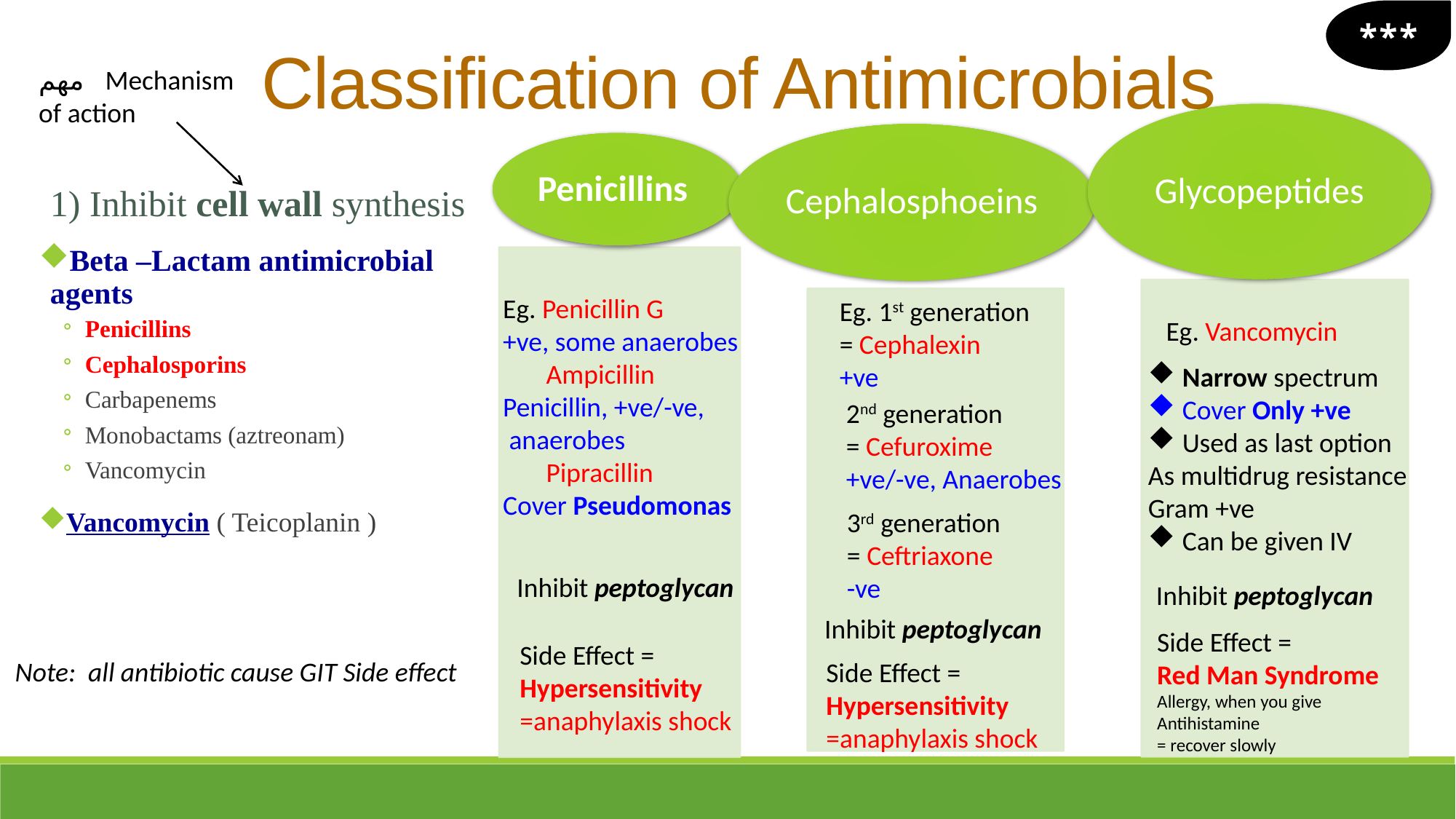

***
Penicillins
Cephalosphoeins
Glycopeptides
  Classification of Antimicrobials
مهم   Mechanism
of action
1) Inhibit cell wall synthesis
Beta –Lactam antimicrobial agents
Penicillins
Cephalosporins
Carbapenems
Monobactams (aztreonam)
Vancomycin
Vancomycin ( Teicoplanin )
Eg. Penicillin G
+ve, some anaerobes
       Ampicillin
Penicillin, +ve/-ve,
 anaerobes
       Pipracillin
Cover Pseudomonas
Eg. 1st generation
= Cephalexin
+ve
Eg. Vancomycin
Narrow spectrum
Cover Only +ve
Used as last option
As multidrug resistance
Gram +ve
Can be given IV
2nd generation
= Cefuroxime
+ve/-ve, Anaerobes
3rd generation
= Ceftriaxone
-ve
Inhibit peptoglycan
Inhibit peptoglycan
Inhibit peptoglycan
Side Effect =
Red Man Syndrome
Allergy, when you give
Antihistamine
= recover slowly
Side Effect =
Hypersensitivity
=anaphylaxis shock
Note:  all antibiotic cause GIT Side effect
Side Effect =
Hypersensitivity
=anaphylaxis shock